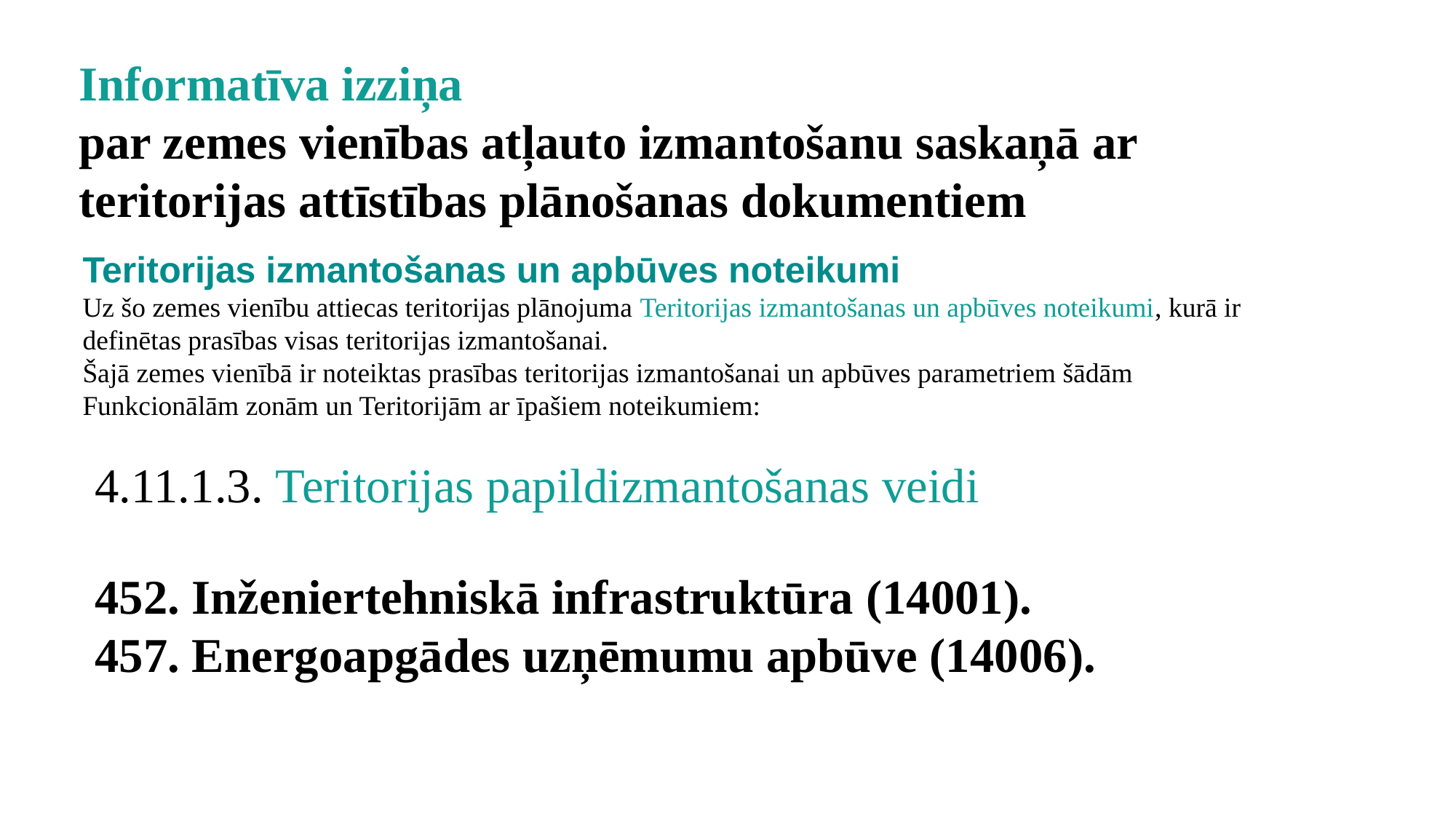

Informatīva izziņa
par zemes vienības atļauto izmantošanu saskaņā ar teritorijas attīstības plānošanas dokumentiem
Teritorijas izmantošanas un apbūves noteikumi
Uz šo zemes vienību attiecas teritorijas plānojuma Teritorijas izmantošanas un apbūves noteikumi, kurā ir
definētas prasības visas teritorijas izmantošanai.
Šajā zemes vienībā ir noteiktas prasības teritorijas izmantošanai un apbūves parametriem šādām
Funkcionālām zonām un Teritorijām ar īpašiem noteikumiem:
4.11.1.3. Teritorijas papildizmantošanas veidi
452. Inženiertehniskā infrastruktūra (14001).
457. Energoapgādes uzņēmumu apbūve (14006).